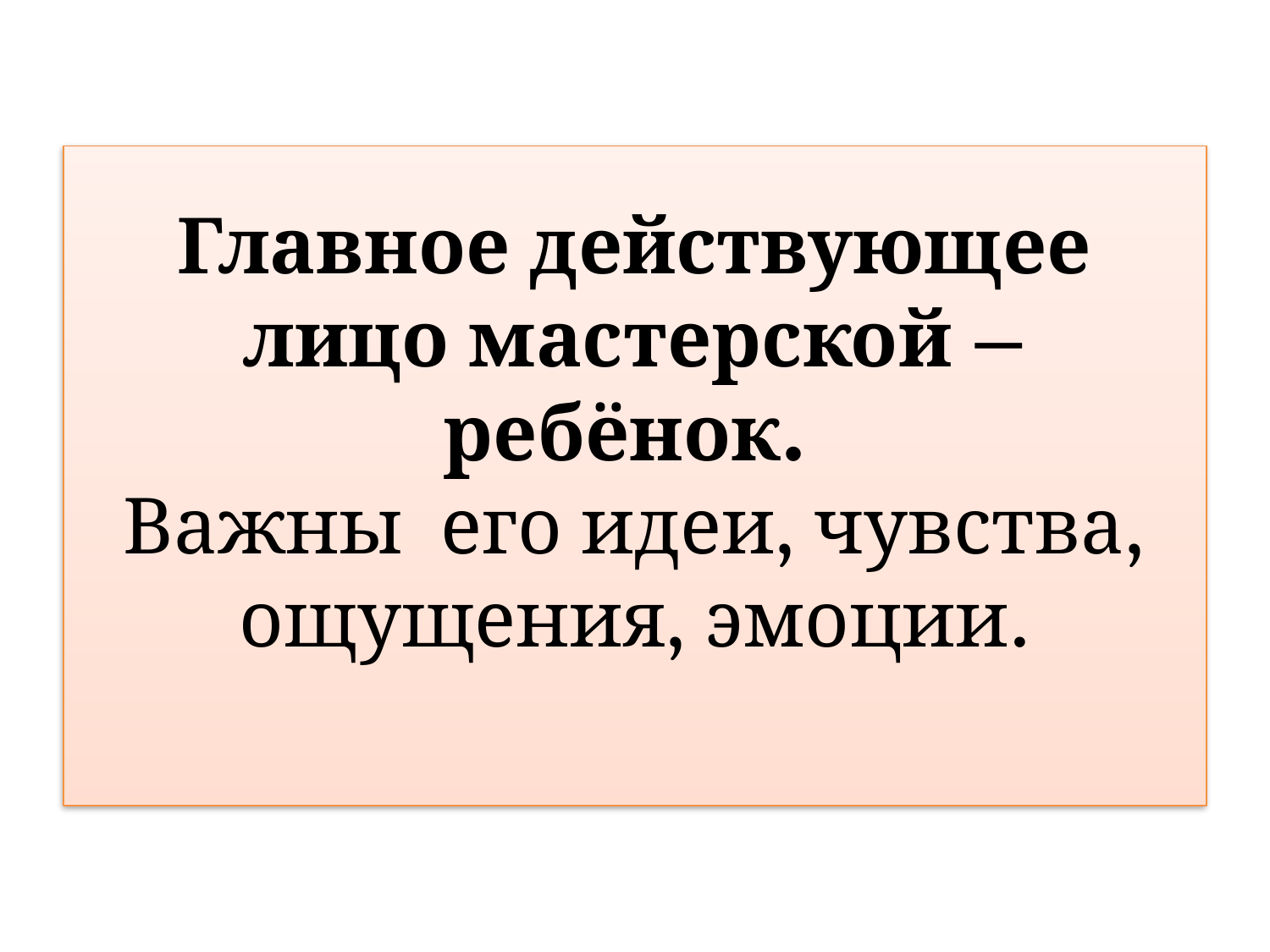

# Главное действующее лицо мастерской – ребёнок. Важны  его идеи, чувства, ощущения, эмоции.